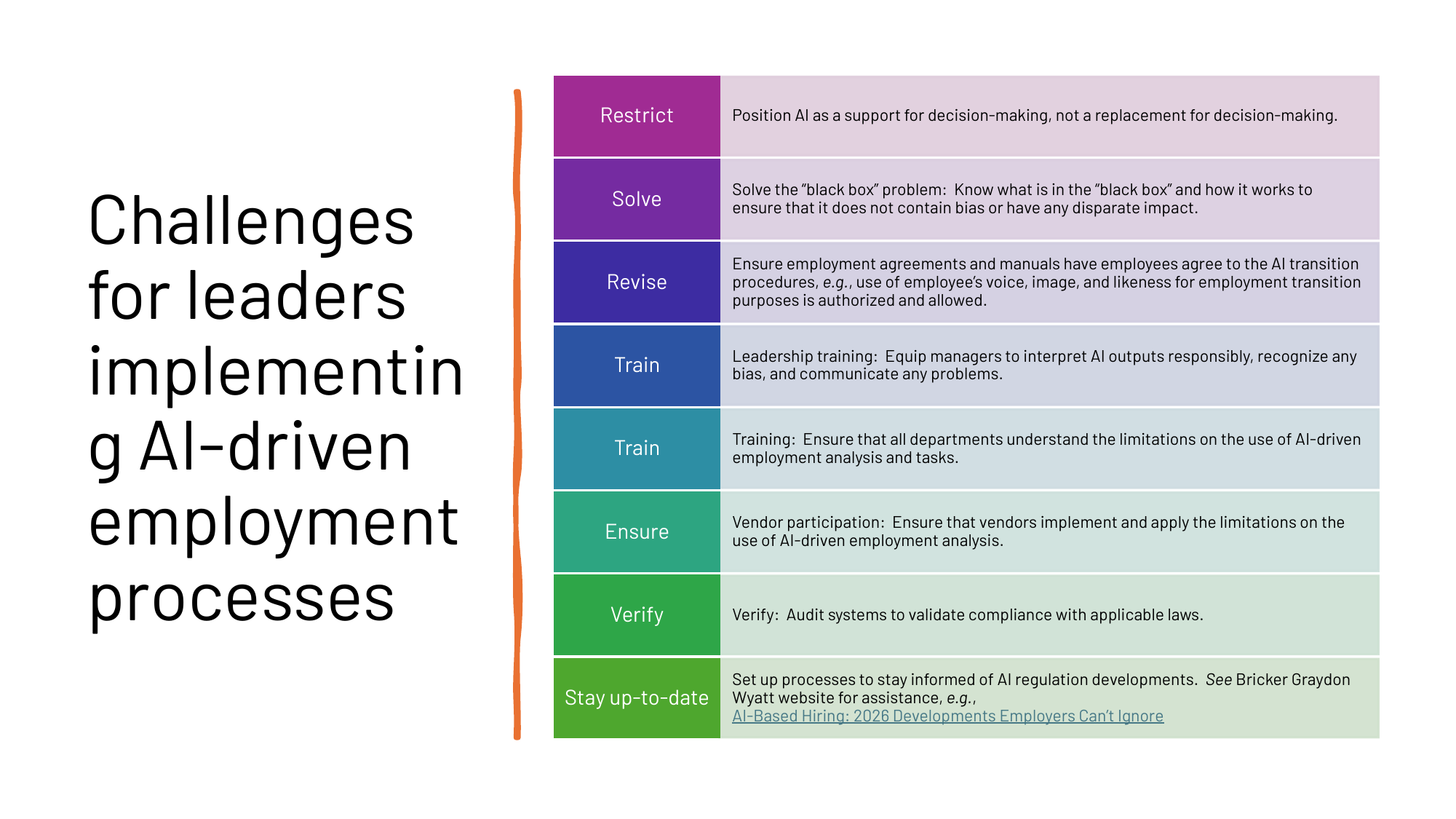

Position AI as a support for decision-making, not a replacement for decision-making.
Restrict
Solve the “black box” problem:  Know what is in the “black box” and how it works to ensure that it does not contain bias or have any disparate impact.
Solve
Ensure employment agreements and manuals have employees agree to the AI transition procedures, e.g., use of employee’s voice, image, and likeness for employment transition purposes is authorized and allowed.
Revise
Leadership training:  Equip managers to interpret AI outputs responsibly, recognize any bias, and communicate any problems.
Train
Training:  Ensure that all departments understand the limitations on the use of AI-driven employment analysis and tasks.
Train
Vendor participation:  Ensure that vendors implement and apply the limitations on the use of AI-driven employment analysis.
Ensure
Verify:  Audit systems to validate compliance with applicable laws.
Verify
Set up processes to stay informed of AI regulation developments.  See Bricker Graydon Wyatt website for assistance, e.g., AI-Based Hiring: 2026 Developments Employers Can’t Ignore
Stay up-to-date
# Challenges for leaders implementing AI-driven employment processes

46